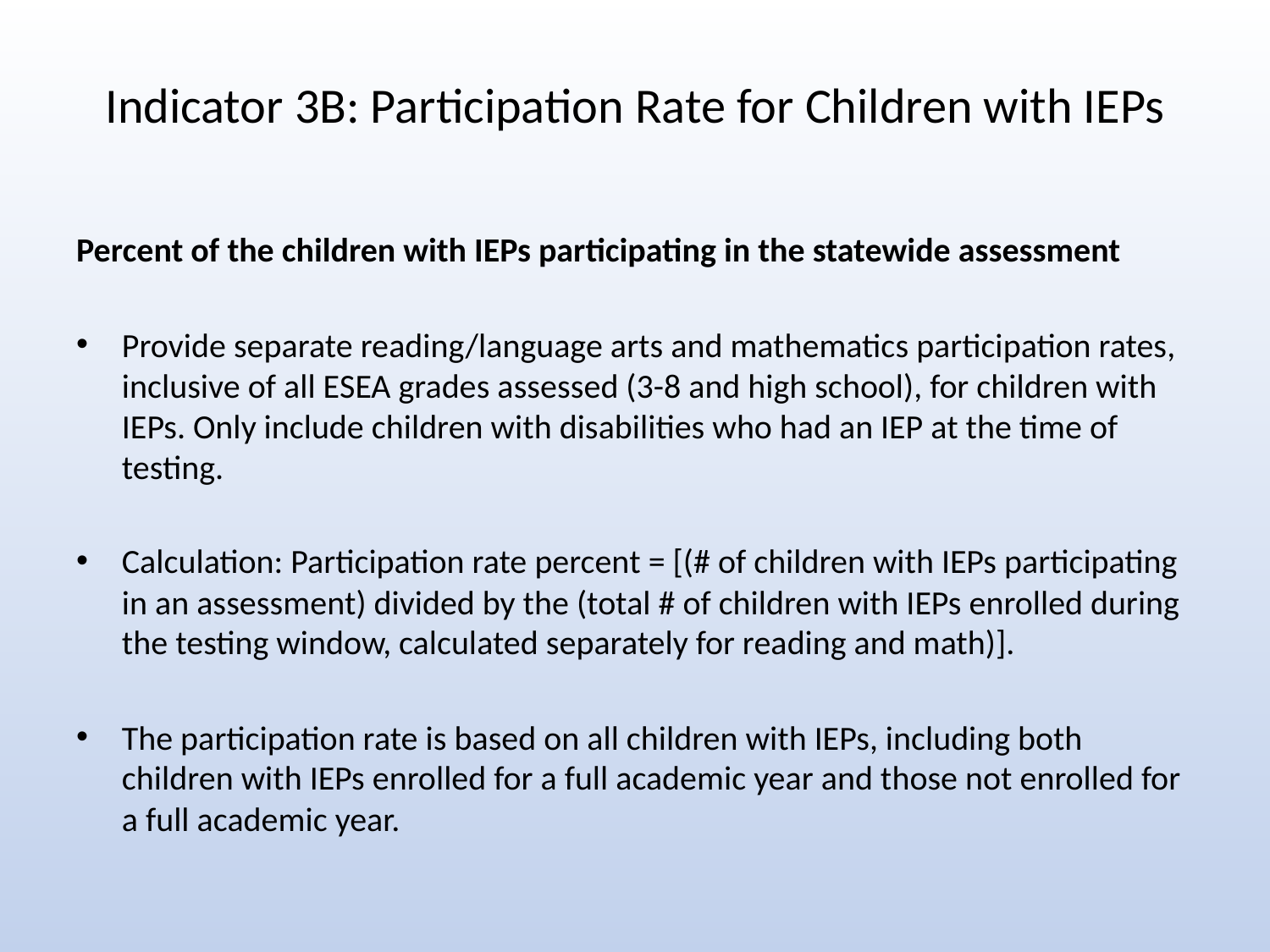

# Indicator 3B: Participation Rate for Children with IEPs
Percent of the children with IEPs participating in the statewide assessment

Provide separate reading/language arts and mathematics participation rates, inclusive of all ESEA grades assessed (3-8 and high school), for children with IEPs. Only include children with disabilities who had an IEP at the time of testing.

Calculation: Participation rate percent = [(# of children with IEPs participating in an assessment) divided by the (total # of children with IEPs enrolled during the testing window, calculated separately for reading and math)].

The participation rate is based on all children with IEPs, including both children with IEPs enrolled for a full academic year and those not enrolled for a full academic year.